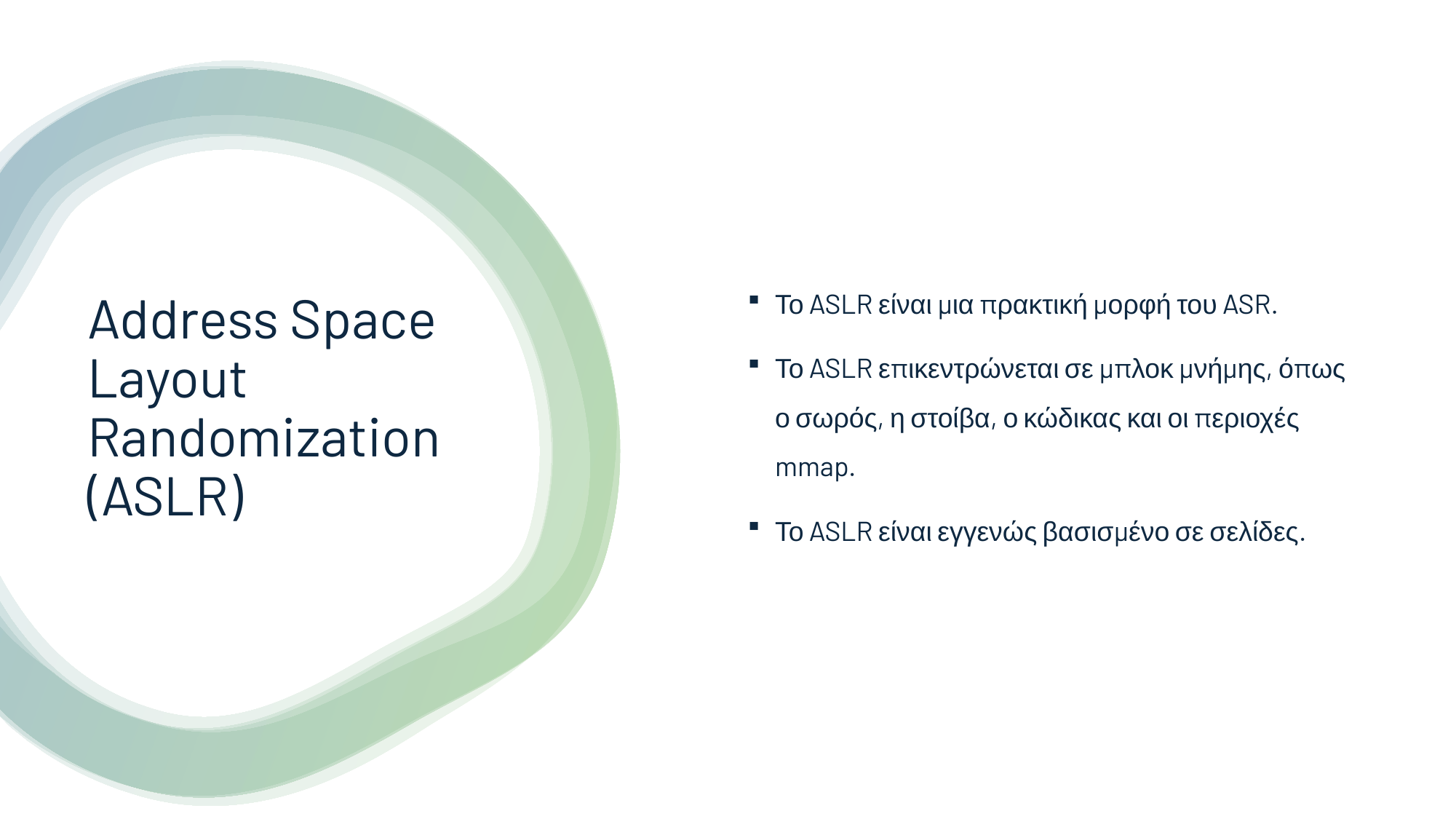

Το ASLR είναι μια πρακτική μορφή του ASR.
Το ASLR επικεντρώνεται σε μπλοκ μνήμης, όπως ο σωρός, η στοίβα, ο κώδικας και οι περιοχές mmap.
Το ASLR είναι εγγενώς βασισμένο σε σελίδες.
# Address Space Layout Randomization (ASLR)